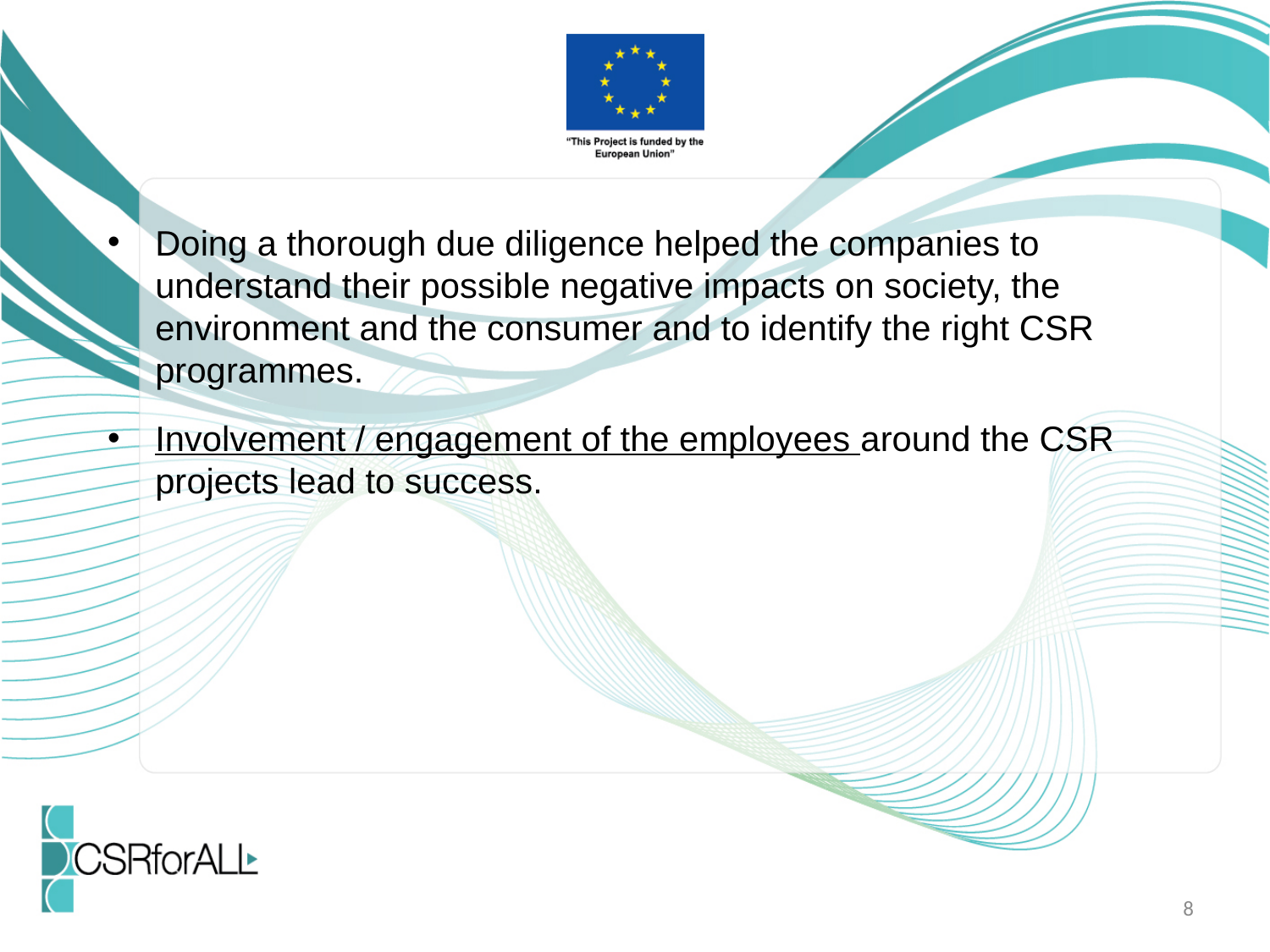

Doing a thorough due diligence helped the companies to understand their possible negative impacts on society, the environment and the consumer and to identify the right CSR programmes.

Involvement / engagement of the employees around the CSR projects lead to success.

8